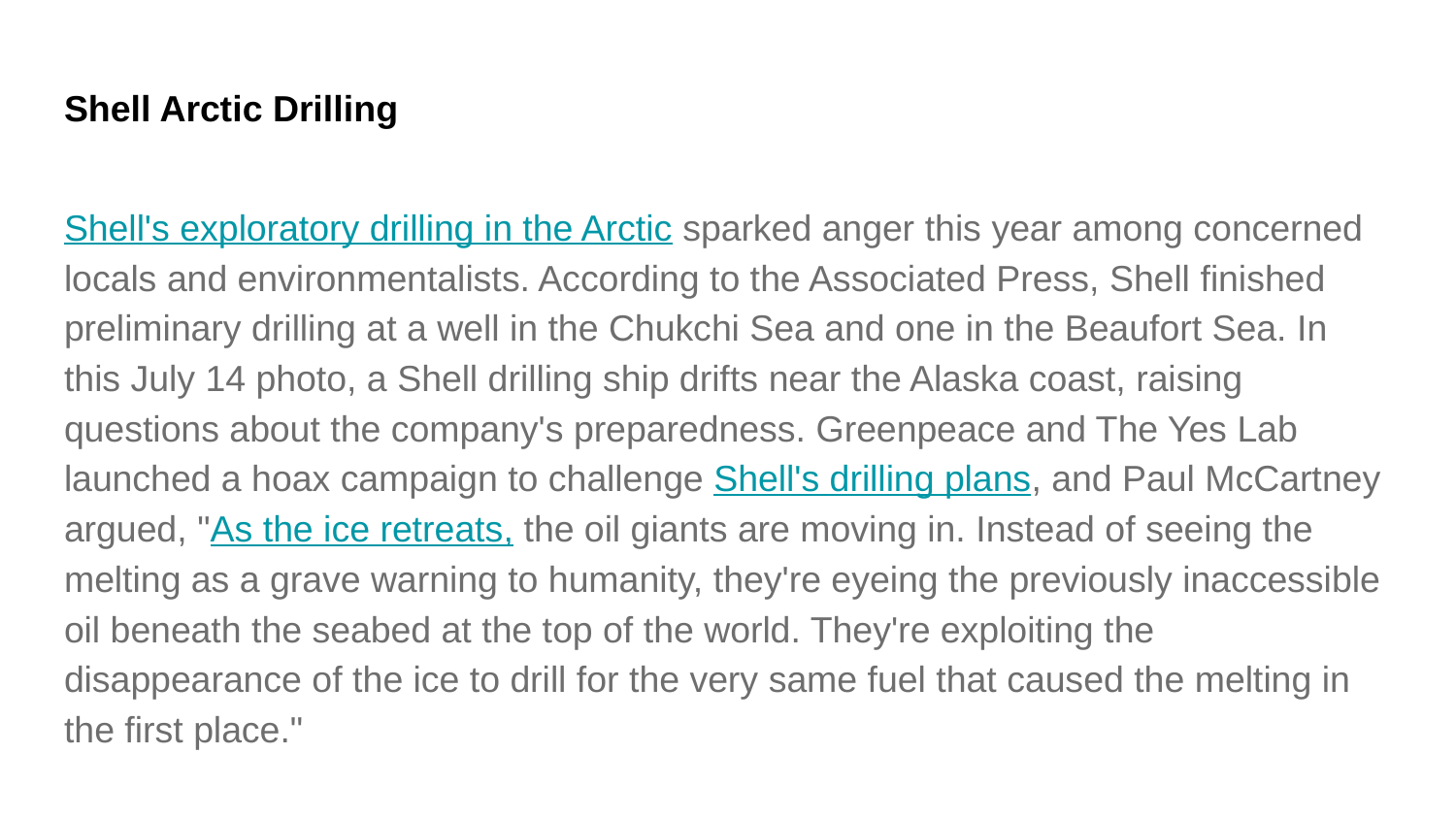

# Shell Arctic Drilling
Shell's exploratory drilling in the Arctic sparked anger this year among concerned locals and environmentalists. According to the Associated Press, Shell finished preliminary drilling at a well in the Chukchi Sea and one in the Beaufort Sea. In this July 14 photo, a Shell drilling ship drifts near the Alaska coast, raising questions about the company's preparedness. Greenpeace and The Yes Lab launched a hoax campaign to challenge Shell's drilling plans, and Paul McCartney argued, "As the ice retreats, the oil giants are moving in. Instead of seeing the melting as a grave warning to humanity, they're eyeing the previously inaccessible oil beneath the seabed at the top of the world. They're exploiting the disappearance of the ice to drill for the very same fuel that caused the melting in the first place."